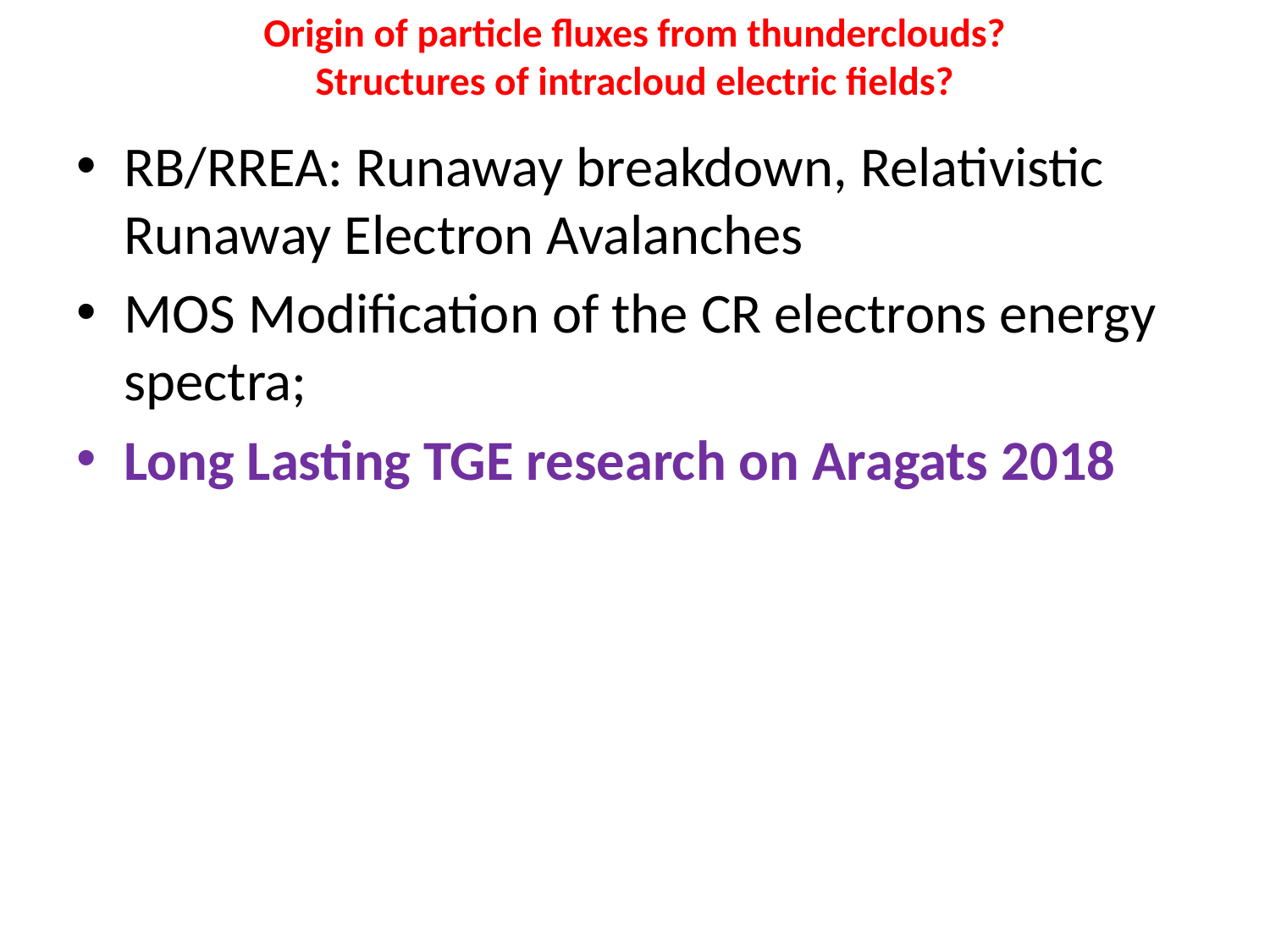

# Origin of particle fluxes from thunderclouds? Structures of intracloud electric fields?
RB/RREA: Runaway breakdown, Relativistic Runaway Electron Avalanches
MOS Modification of the CR electrons energy spectra;
Long Lasting TGE research on Aragats 2018